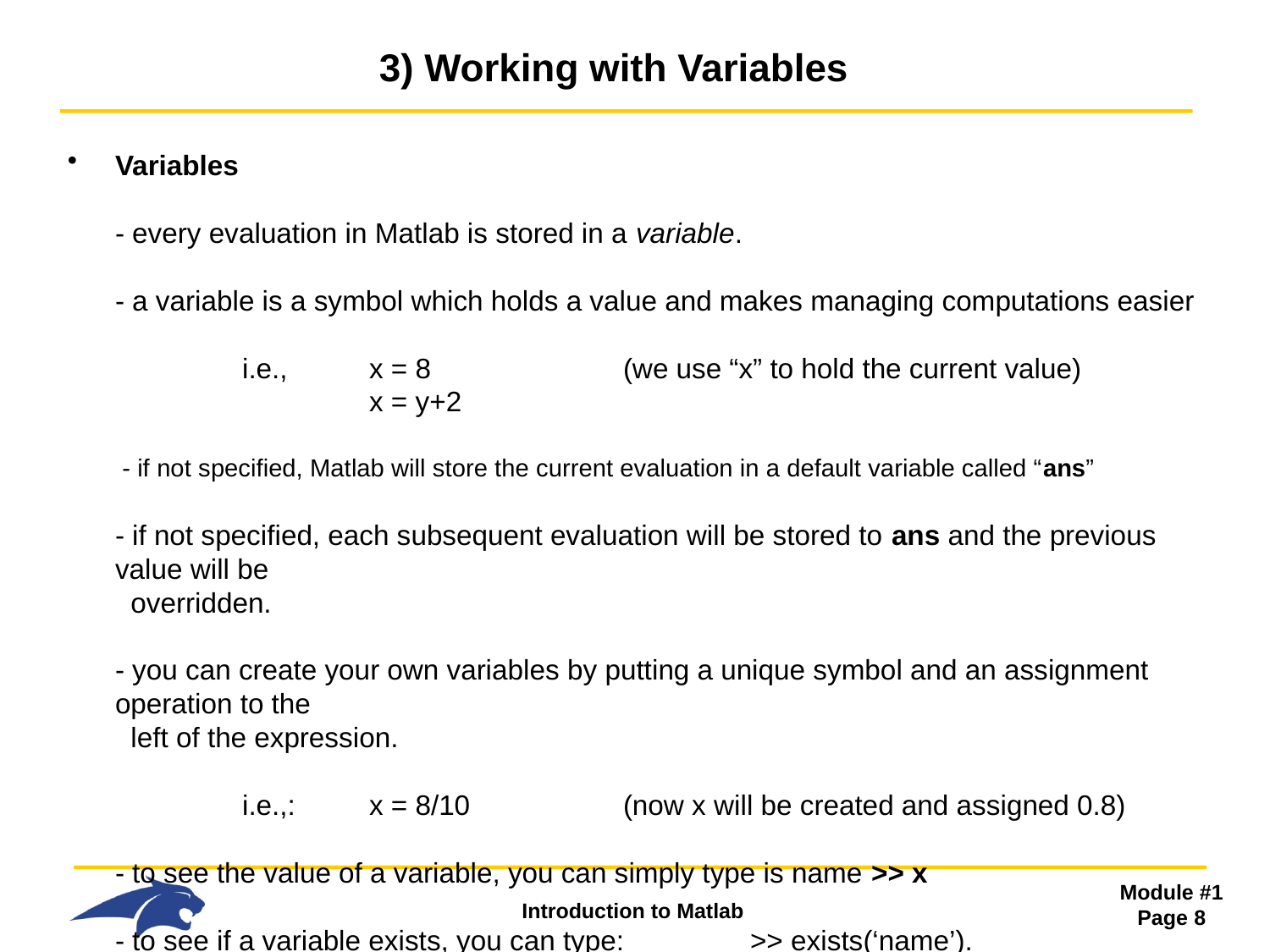

# 3) Working with Variables
Variables
- every evaluation in Matlab is stored in a variable.
- a variable is a symbol which holds a value and makes managing computations easier
 	i.e., 	x = 8 		(we use “x” to hold the current value)
 		x = y+2
 - if not specified, Matlab will store the current evaluation in a default variable called “ans”
 	- if not specified, each subsequent evaluation will be stored to ans and the previous value will be
  overridden.
- you can create your own variables by putting a unique symbol and an assignment operation to the
  left of the expression.
 	i.e.,:	x = 8/10		(now x will be created and assigned 0.8)
- to see the value of a variable, you can simply type is name >> x
- to see if a variable exists, you can type:	>> exists(‘name’).
  Matlab will return ‘1’ if the variable exists (true) and ‘0’ if it does not exist (false)